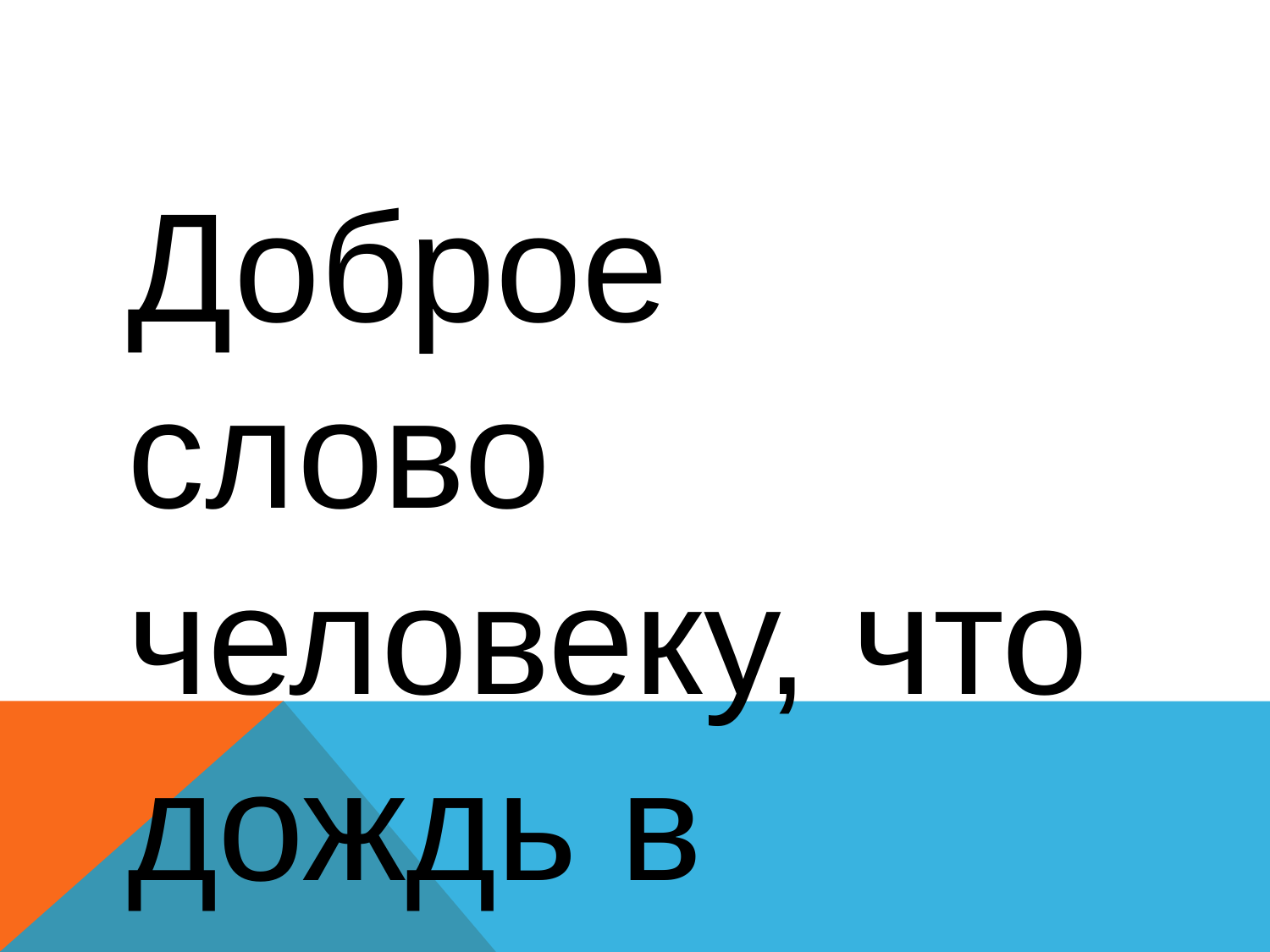

Доброе слово человеку, что дождь в засуху